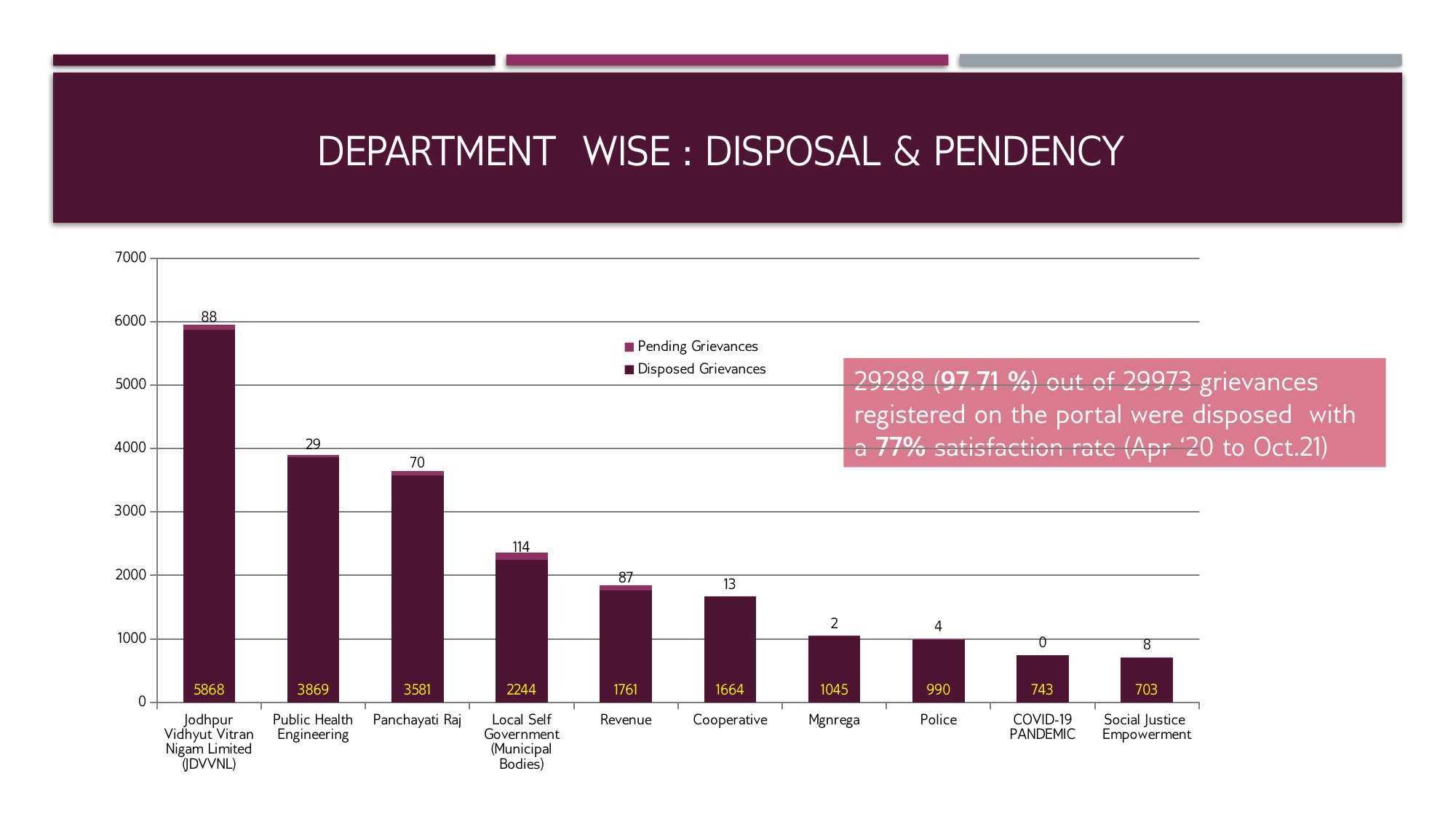

# DEPARTMENT  WISE : disposal & pendency

### Chart

| Category |  |  |
|---|---|---|
| Jodhpur Vidhyut Vitran Nigam Limited (JDVVNL) | 5868.0 | 88.0 |
| Public Health Engineering | 3869.0 | 29.0 |
| Panchayati Raj | 3581.0 | 70.0 |
| Local Self Government (Municipal Bodies) | 2244.0 | 114.0 |
| Revenue | 1761.0 | 87.0 |
| Cooperative | 1664.0 | 13.0 |
| Mgnrega | 1045.0 | 2.0 |
| Police | 990.0 | 4.0 |
| COVID-19 PANDEMIC | 743.0 | 0.0 |
| Social Justice  Empowerment | 703.0 | 8.0 |
29288 (97.71 %) out of 29973 grievances
registered on the portal were disposed  with a 77% satisfaction rate (Apr ‘20 to Oct.21)